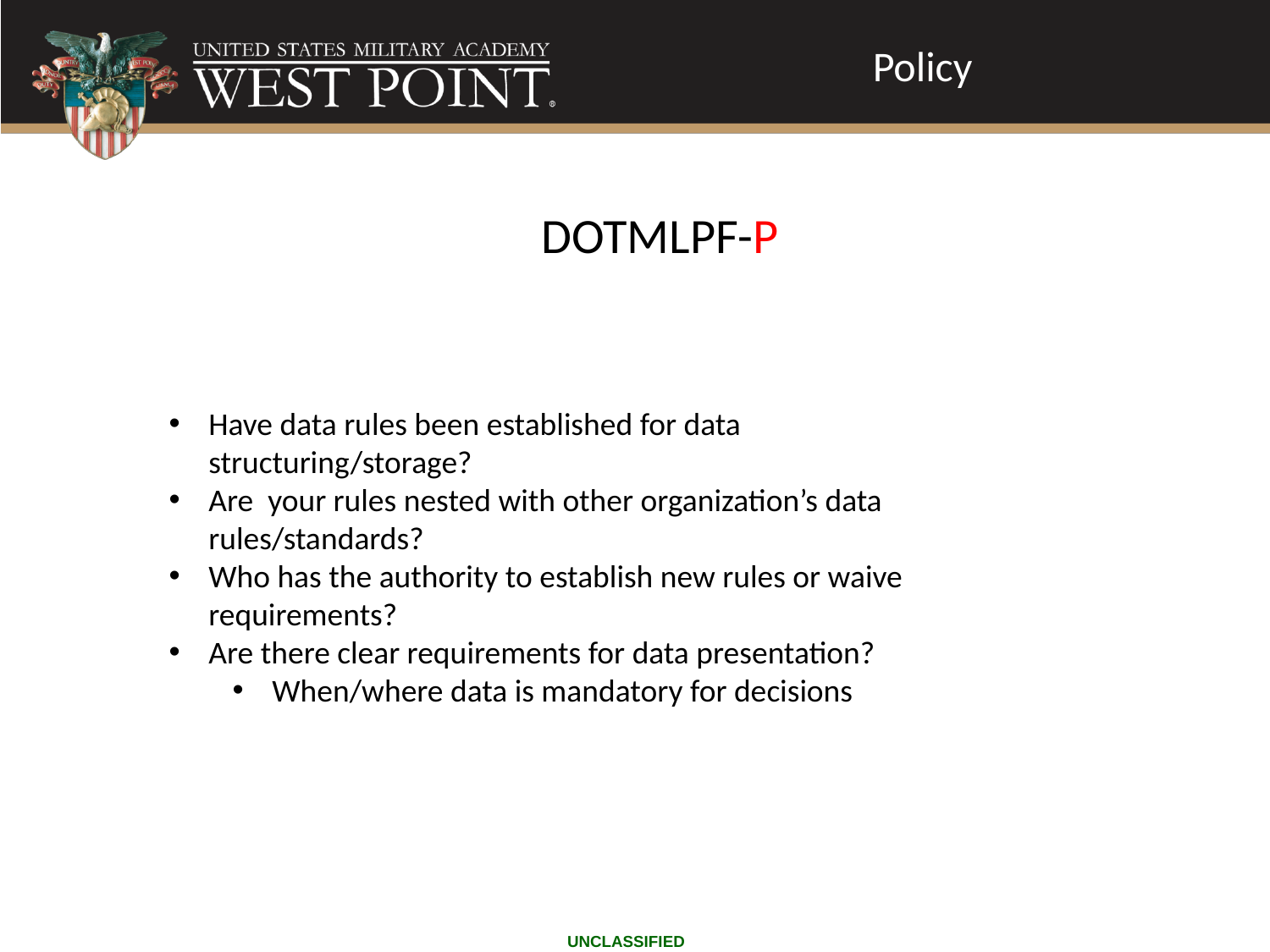

Policy
# Agenda – Day 3
DOTMLPF-P
Have data rules been established for data structuring/storage?
Are  your rules nested with other organization’s data rules/standards?
Who has the authority to establish new rules or waive requirements?
Are there clear requirements for data presentation?
When/where data is mandatory for decisions